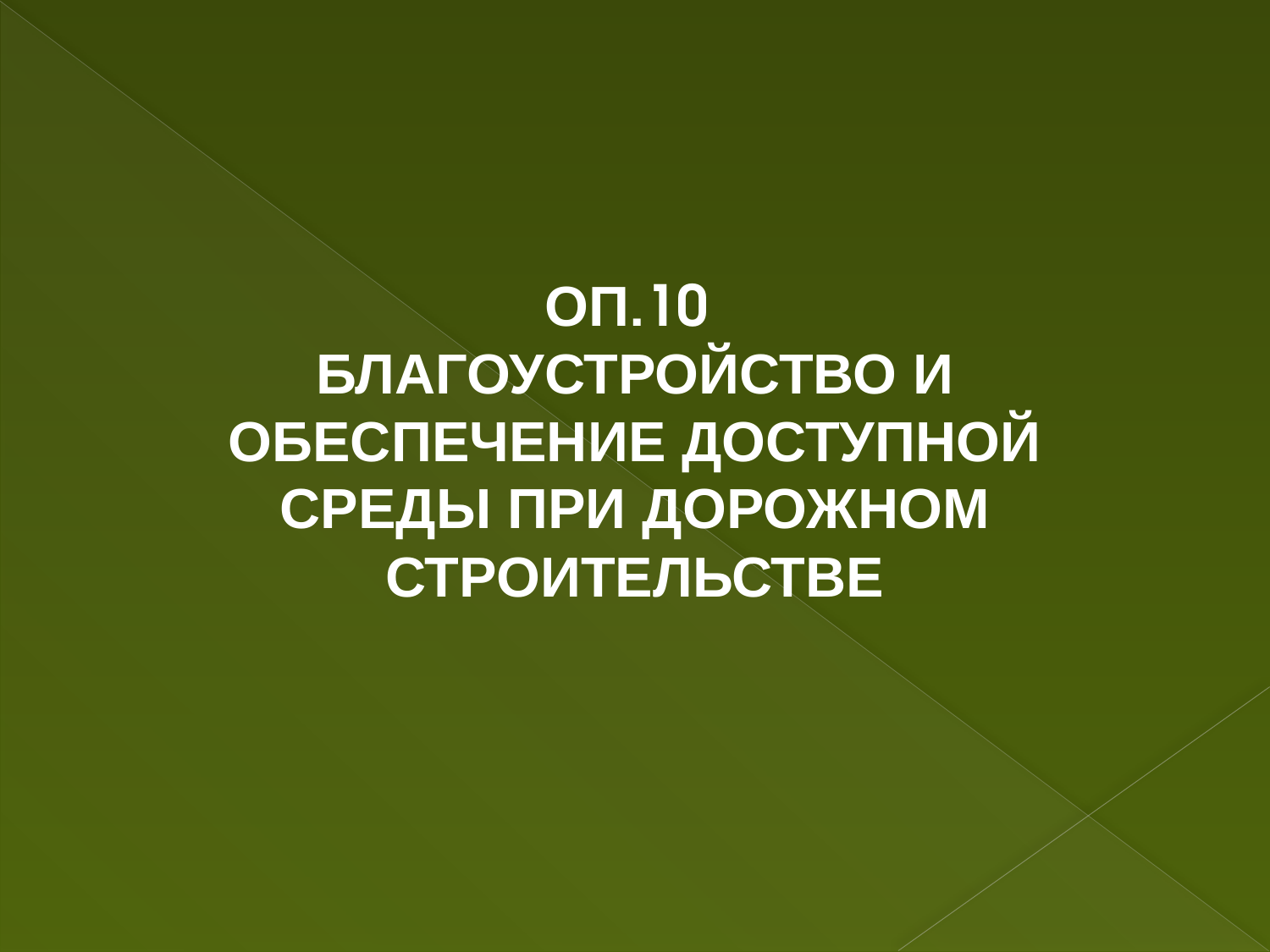

ОП.10
БЛАГОУСТРОЙСТВО И ОБЕСПЕЧЕНИЕ ДОСТУПНОЙ СРЕДЫ ПРИ ДОРОЖНОМ СТРОИТЕЛЬСТВЕ